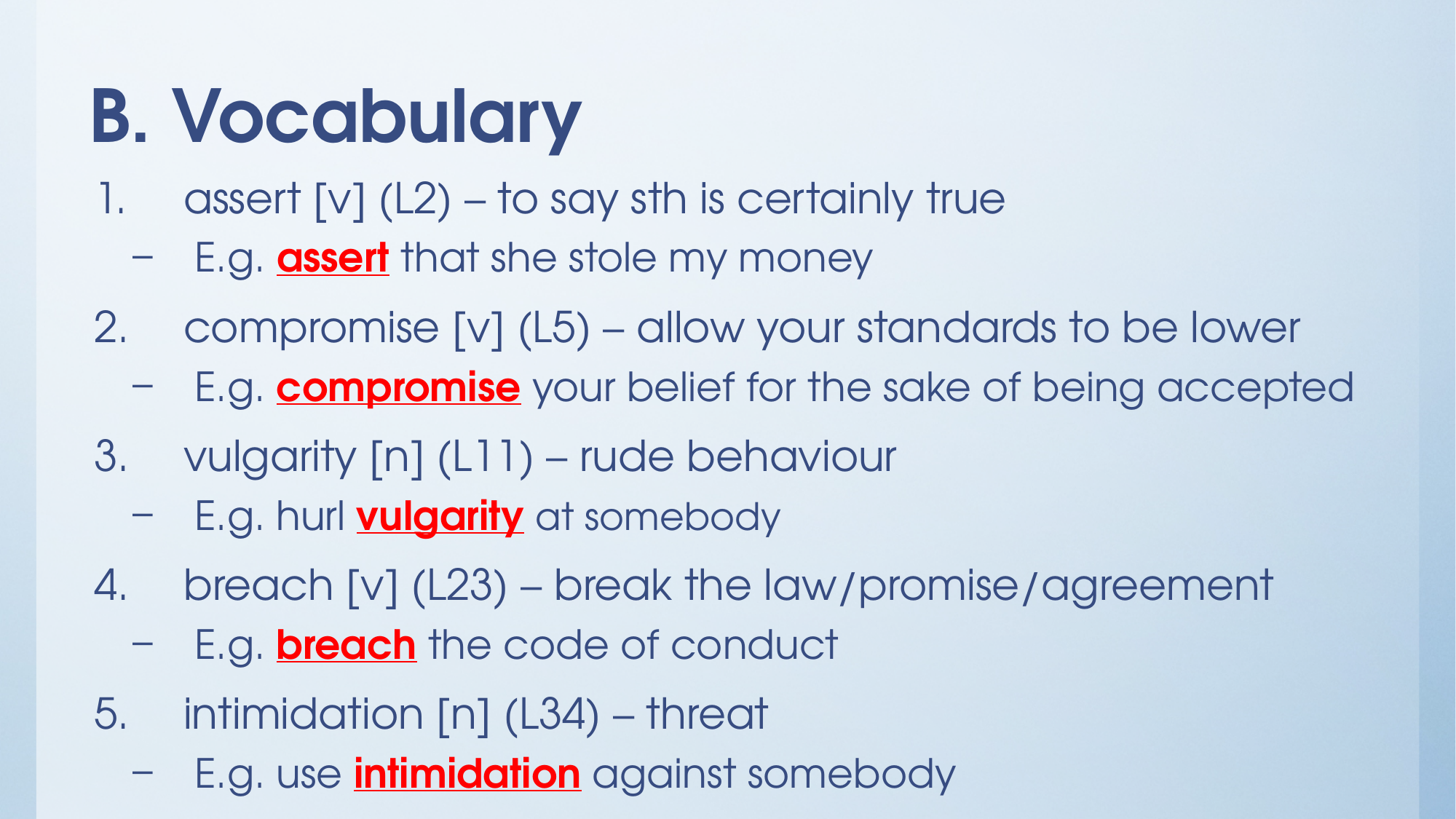

# B. Vocabulary
assert [v] (L2) – to say sth is certainly true
E.g. assert that she stole my money
compromise [v] (L5) – allow your standards to be lower
E.g. compromise your belief for the sake of being accepted
vulgarity [n] (L11) – rude behaviour
E.g. hurl vulgarity at somebody
breach [v] (L23) – break the law/promise/agreement
E.g. breach the code of conduct
intimidation [n] (L34) – threat
E.g. use intimidation against somebody